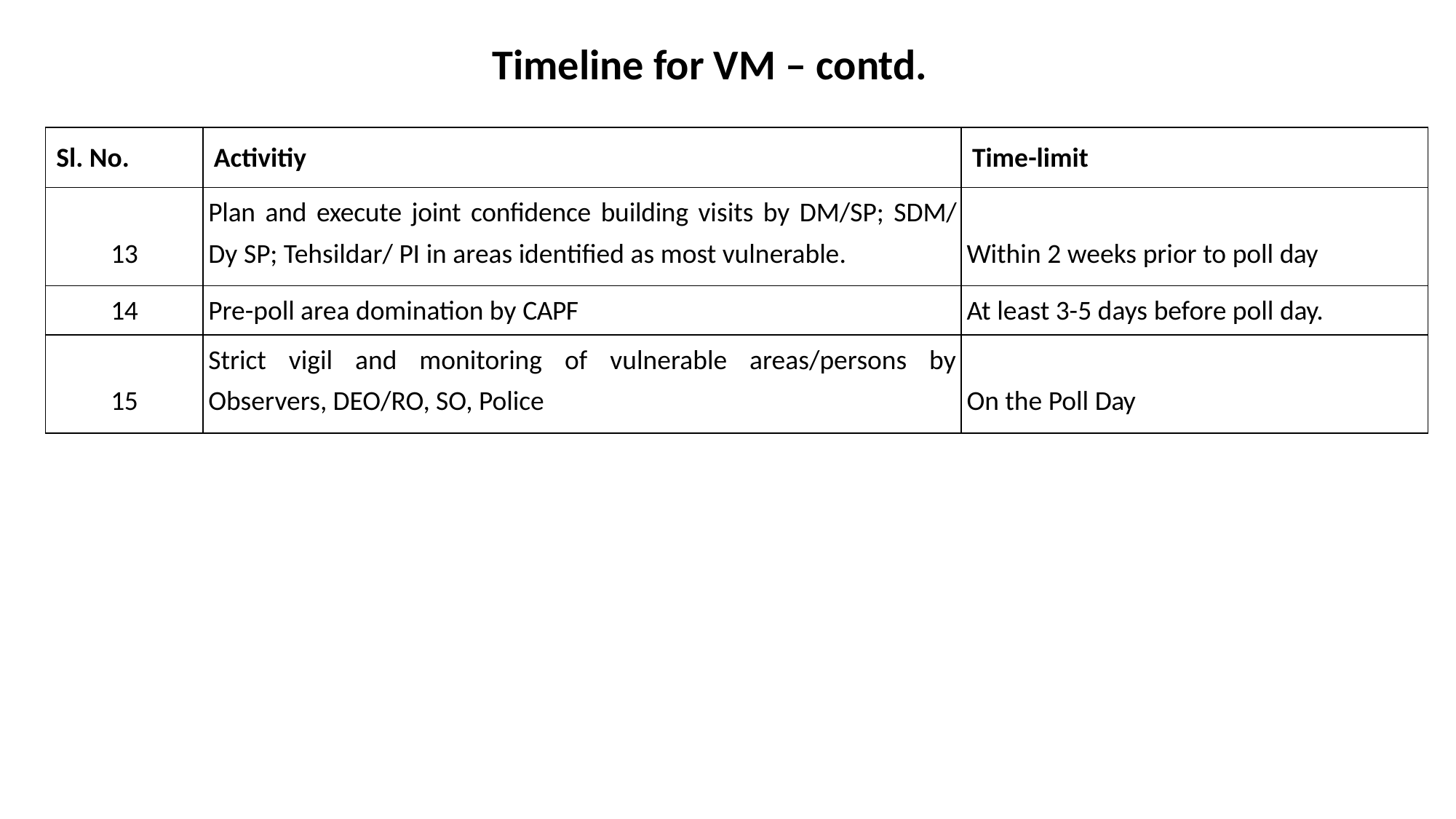

Timeline for VM – contd.
| Sl. No. | Activitiy | Time-limit |
| --- | --- | --- |
| 13 | Plan and execute joint confidence building visits by DM/SP; SDM/ Dy SP; Tehsildar/ PI in areas identified as most vulnerable. | Within 2 weeks prior to poll day |
| 14 | Pre-poll area domination by CAPF | At least 3-5 days before poll day. |
| 15 | Strict vigil and monitoring of vulnerable areas/persons by Observers, DEO/RO, SO, Police | On the Poll Day |